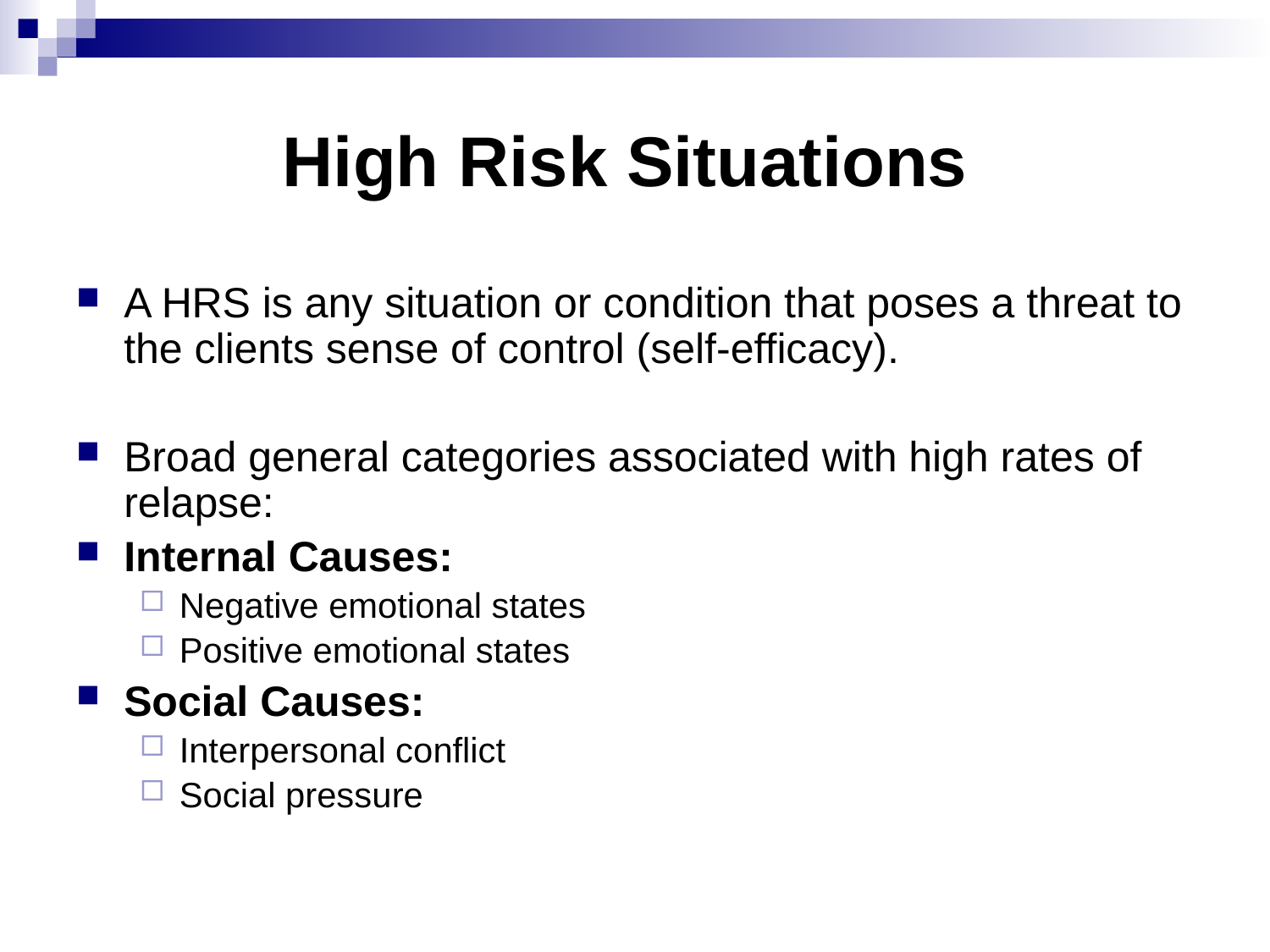

# High Risk Situations
A HRS is any situation or condition that poses a threat to the clients sense of control (self-efficacy).

Broad general categories associated with high rates of relapse:
Internal Causes:
Negative emotional states
Positive emotional states
Social Causes:
Interpersonal conflict
Social pressure